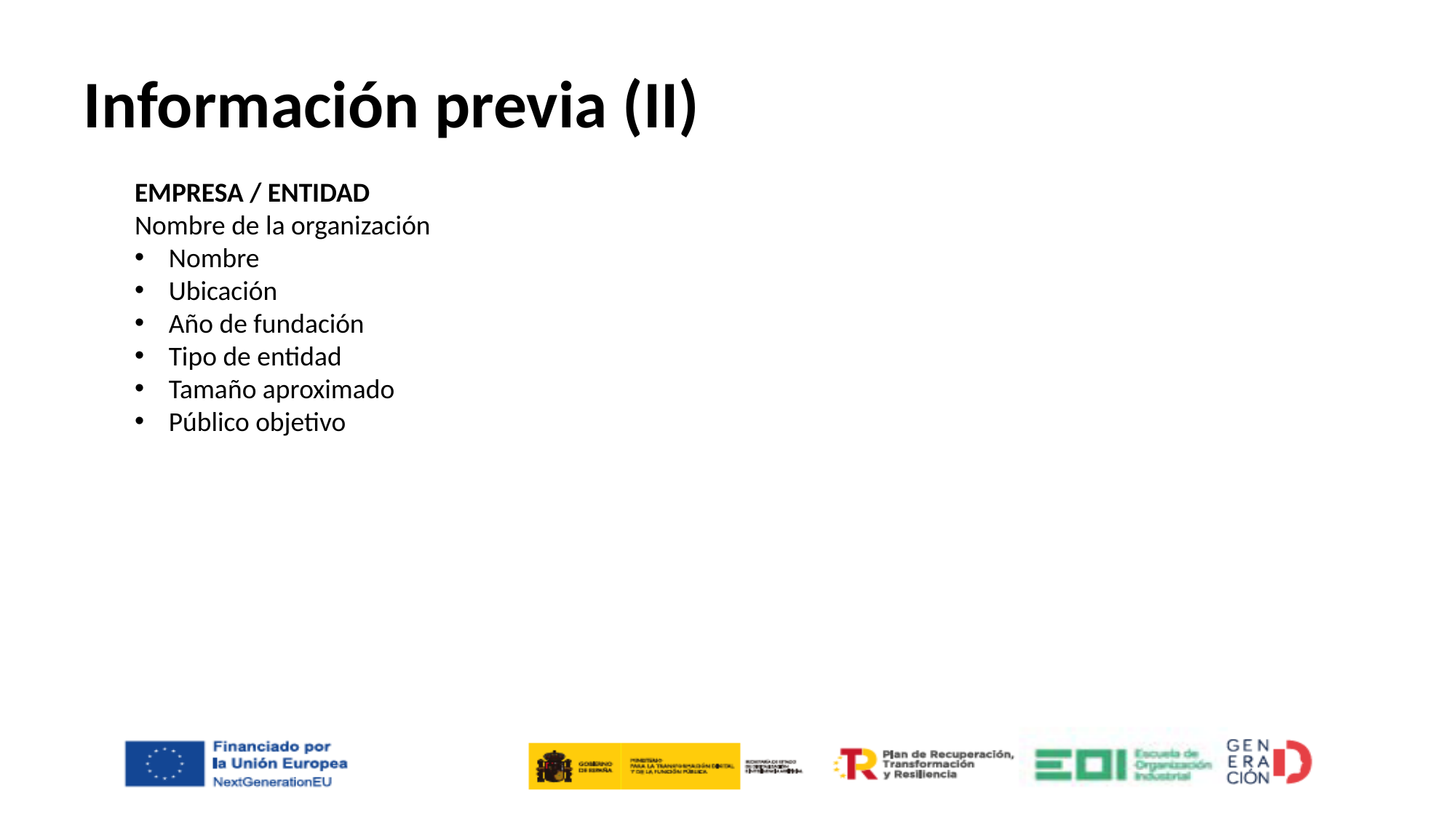

# Información previa (II)
EMPRESA / ENTIDAD
Nombre de la organización
Nombre
Ubicación
Año de fundación
Tipo de entidad
Tamaño aproximado
Público objetivo